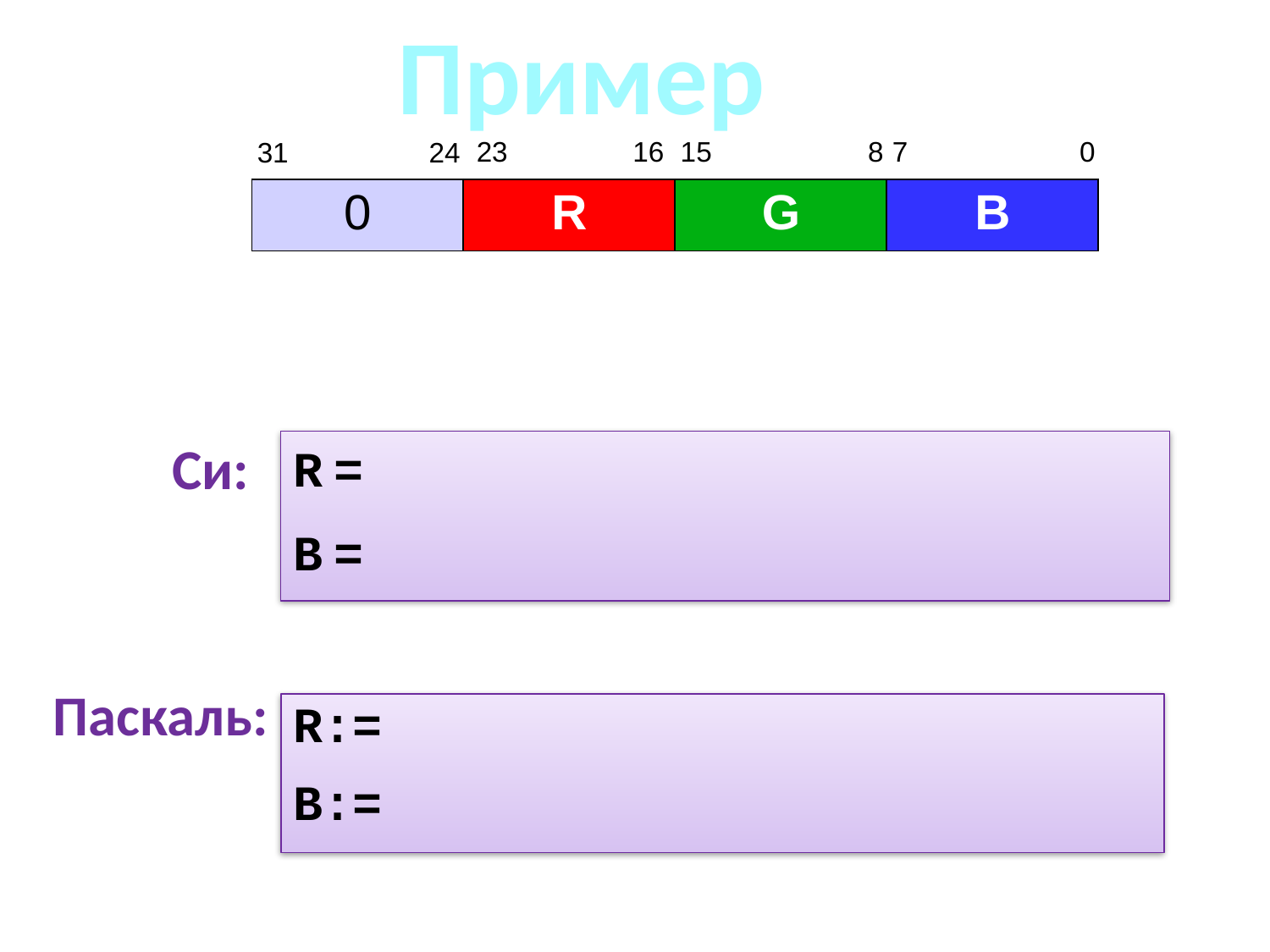

Пример
| 31 24 | 23 16 | 15 8 | 7 0 |
| --- | --- | --- | --- |
| 0 | R | G | B |
| --- | --- | --- | --- |
Си:
R =
B =
Паскаль:
R:=
B:=